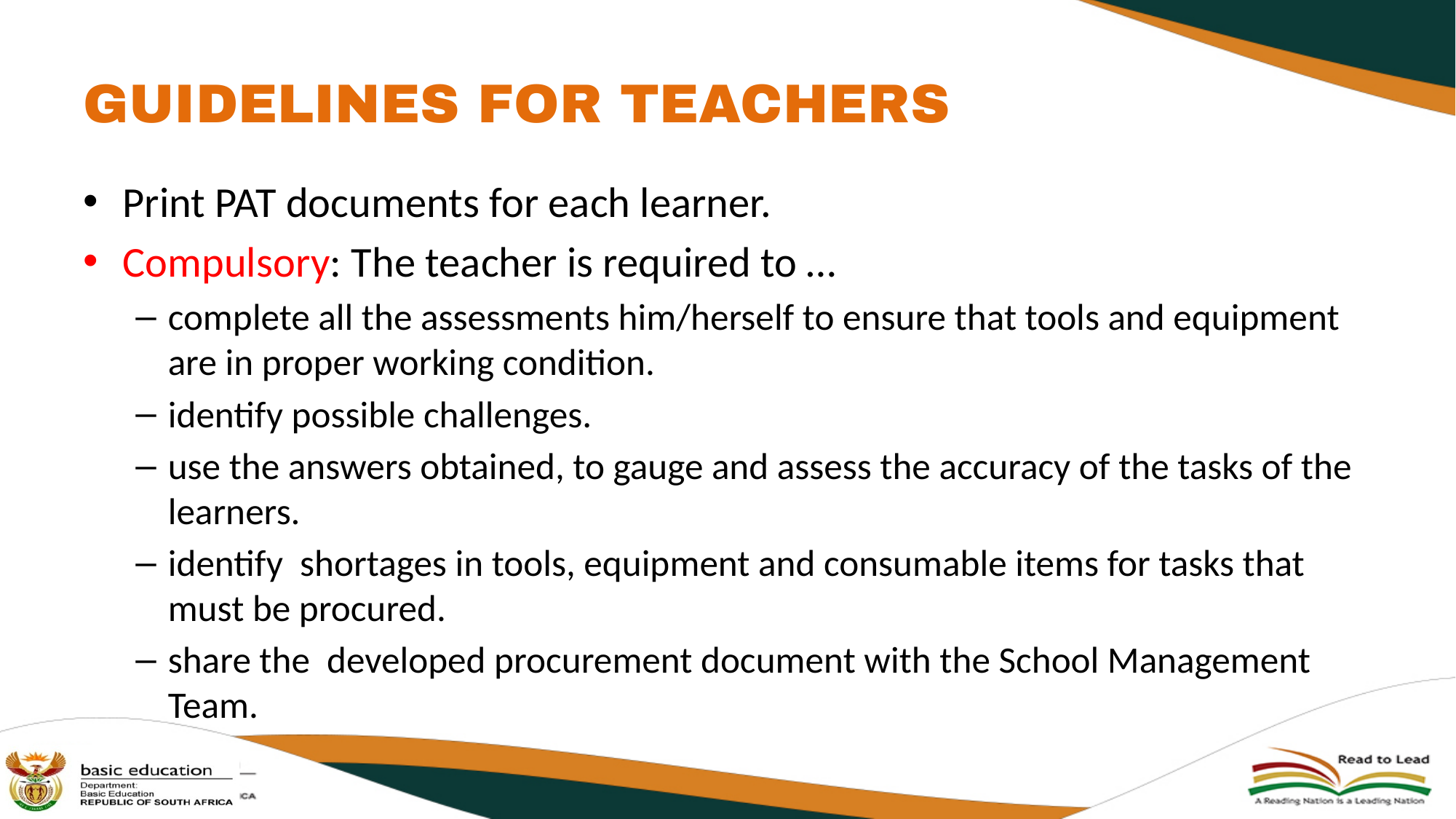

# GUIDELINES FOR TEACHERS
Print PAT documents for each learner.
Compulsory: The teacher is required to …
complete all the assessments him/herself to ensure that tools and equipment are in proper working condition.
identify possible challenges.
use the answers obtained, to gauge and assess the accuracy of the tasks of the learners.
identify  shortages in tools, equipment and consumable items for tasks that must be procured.
share the  developed procurement document with the School Management Team.